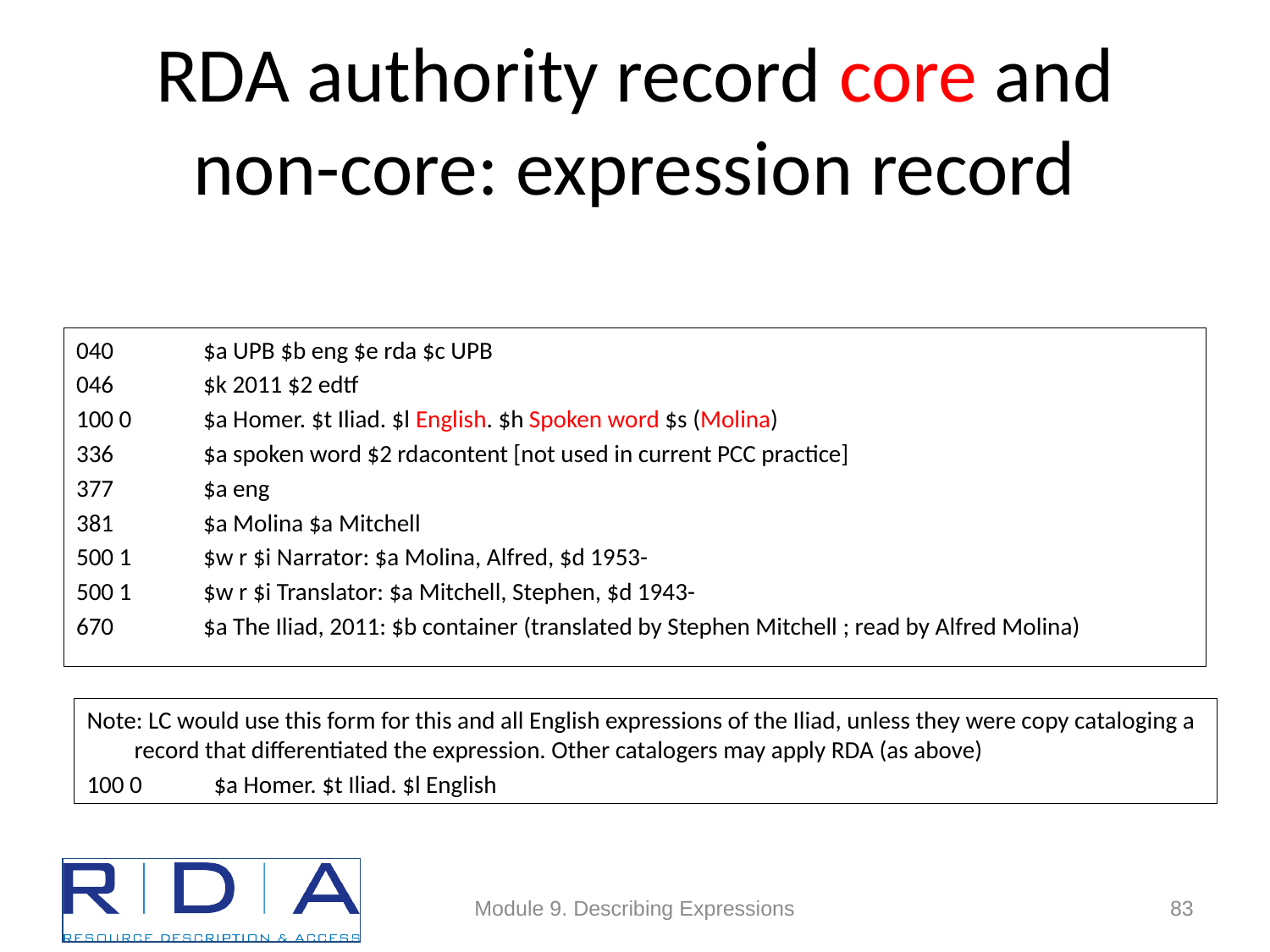

# RDA authority record core and non-core: expression record
040	$a UPB $b eng $e rda $c UPB
046	$k 2011 $2 edtf
100 0  	$a Homer. $t Iliad. $l English. $h Spoken word $s (Molina)
336	$a spoken word $2 rdacontent [not used in current PCC practice]
377	$a eng
381	$a Molina $a Mitchell
500 1	$w r $i Narrator: $a Molina, Alfred, $d 1953-
500 1	$w r $i Translator: $a Mitchell, Stephen, $d 1943-
670	$a The Iliad, 2011: $b container (translated by Stephen Mitchell ; read by Alfred Molina)
Note: LC would use this form for this and all English expressions of the Iliad, unless they were copy cataloging a record that differentiated the expression. Other catalogers may apply RDA (as above)
100 0  	$a Homer. $t Iliad. $l English
Module 9. Describing Expressions
83